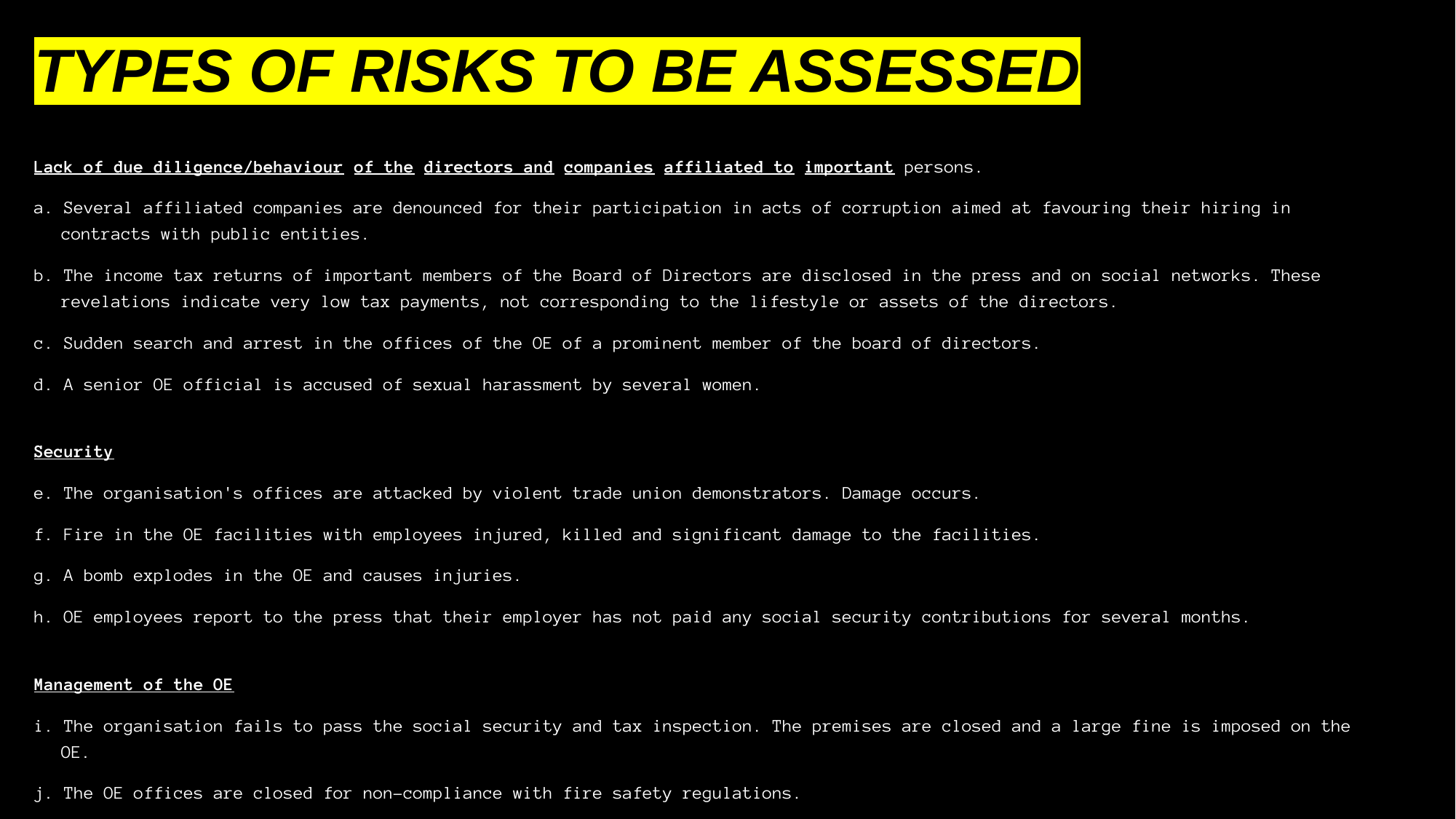

# TYPES OF RISKS TO BE ASSESSED

Lack of due diligence/behaviour of the directors and companies affiliated to important persons.
a. Several affiliated companies are denounced for their participation in acts of corruption aimed at favouring their hiring in contracts with public entities.
b. The income tax returns of important members of the Board of Directors are disclosed in the press and on social networks. These revelations indicate very low tax payments, not corresponding to the lifestyle or assets of the directors.
c. Sudden search and arrest in the offices of the OE of a prominent member of the board of directors.
d. A senior OE official is accused of sexual harassment by several women.
Security
e. The organisation's offices are attacked by violent trade union demonstrators. Damage occurs.
f. Fire in the OE facilities with employees injured, killed and significant damage to the facilities.
g. A bomb explodes in the OE and causes injuries.
h. OE employees report to the press that their employer has not paid any social security contributions for several months.
Management of the OE
i. The organisation fails to pass the social security and tax inspection. The premises are closed and a large fine is imposed on the OE.
j. The OE offices are closed for non-compliance with fire safety regulations.
k. Mass poisoning at an event organised by the OE.